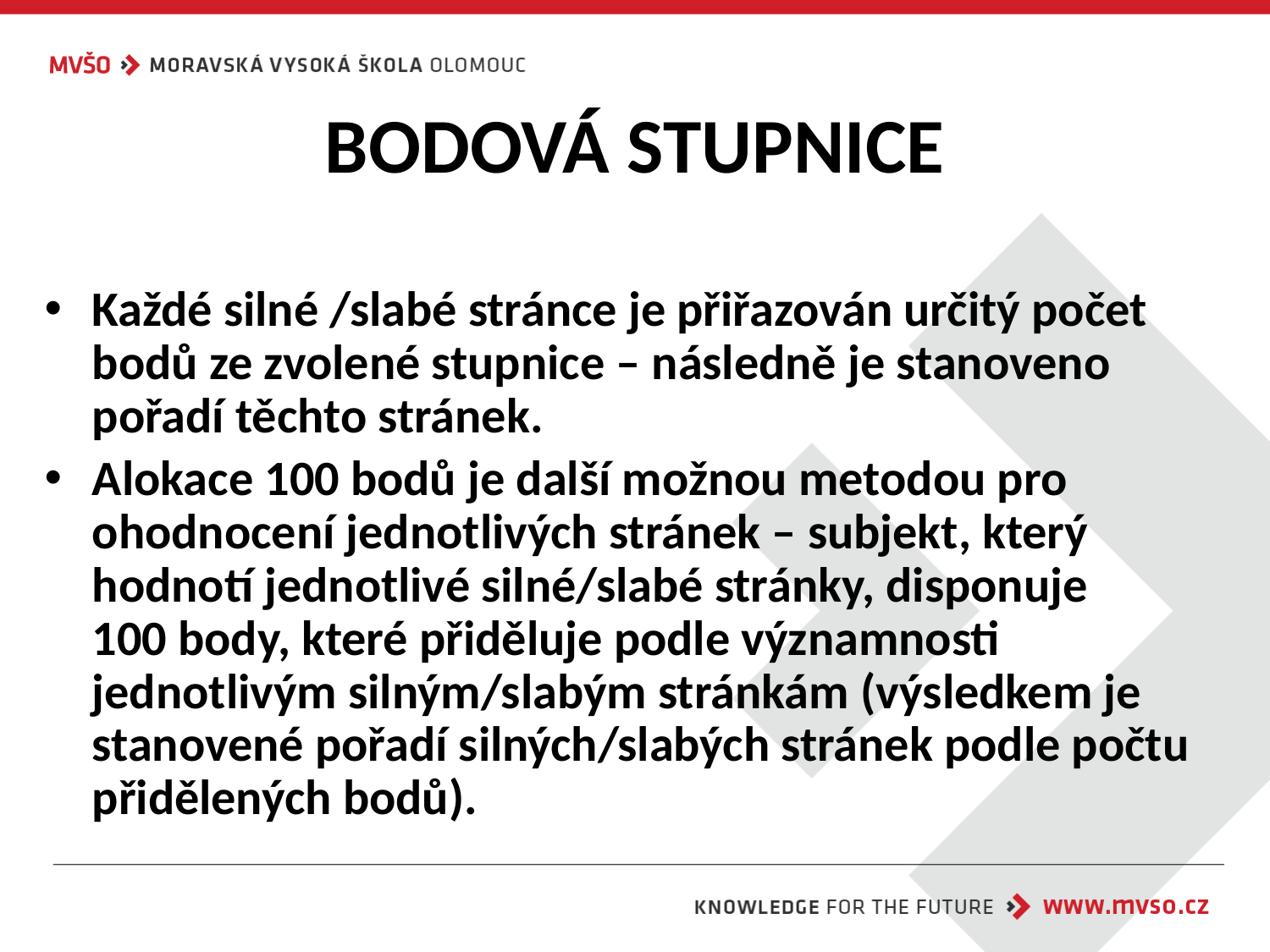

# BODOVÁ STUPNICE
Každé silné /slabé stránce je přiřazován určitý počet bodů ze zvolené stupnice – následně je stanoveno pořadí těchto stránek.
Alokace 100 bodů je další možnou metodou pro ohodnocení jednotlivých stránek – subjekt, který hodnotí jednotlivé silné/slabé stránky, disponuje
100 body, které přiděluje podle významnosti jednotlivým silným/slabým stránkám (výsledkem je stanovené pořadí silných/slabých stránek podle počtu přidělených bodů).